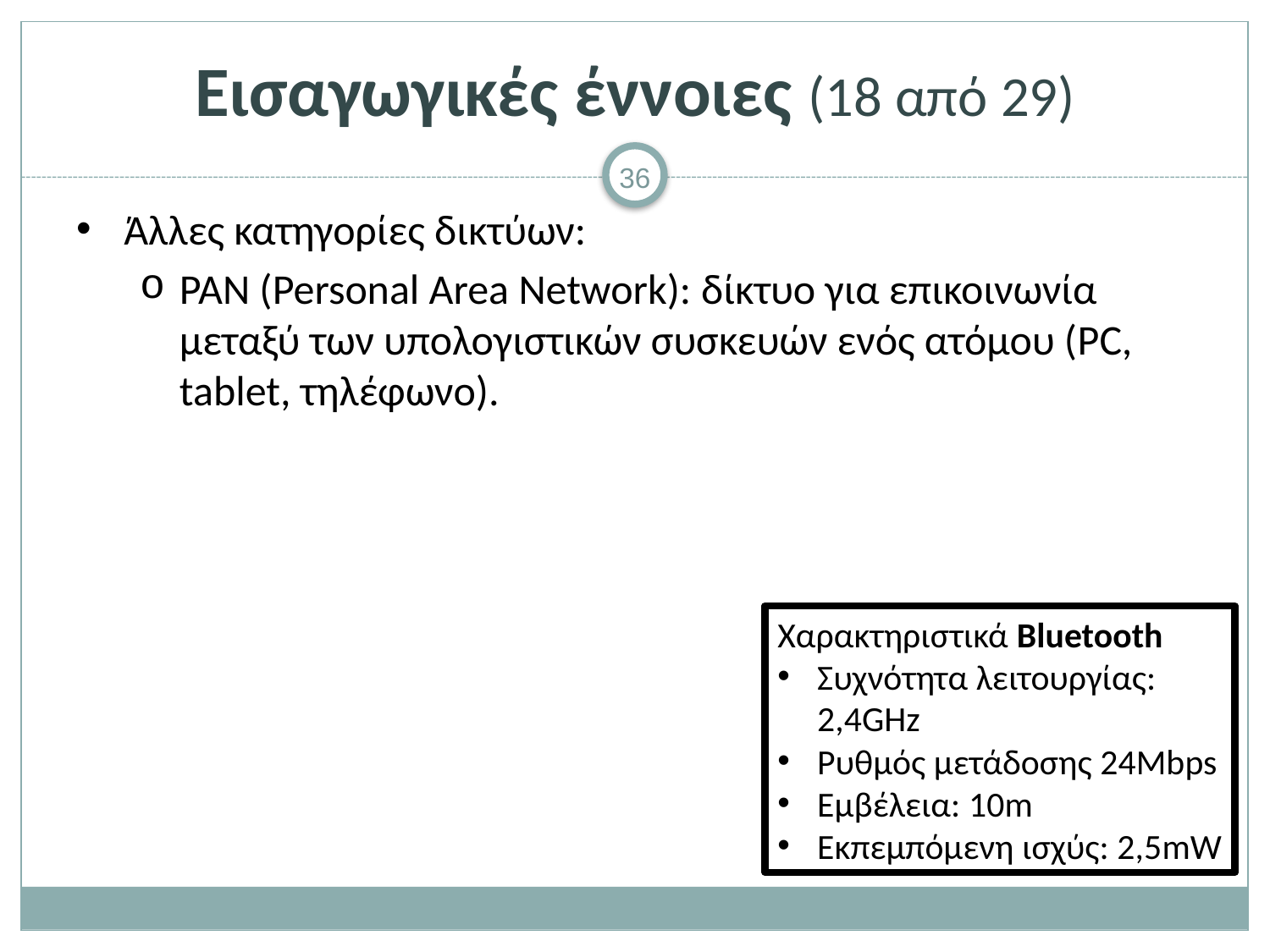

# Εισαγωγικές έννοιες (18 από 29)
Άλλες κατηγορίες δικτύων:
PAN (Personal Area Network): δίκτυο για επικοινωνία μεταξύ των υπολογιστικών συσκευών ενός ατόμου (PC, tablet, τηλέφωνο).
Χαρακτηριστικά Bluetooth
Συχνότητα λειτουργίας: 2,4GHz
Ρυθμός μετάδοσης 24Mbps
Εμβέλεια: 10m
Εκπεμπόμενη ισχύς: 2,5mW